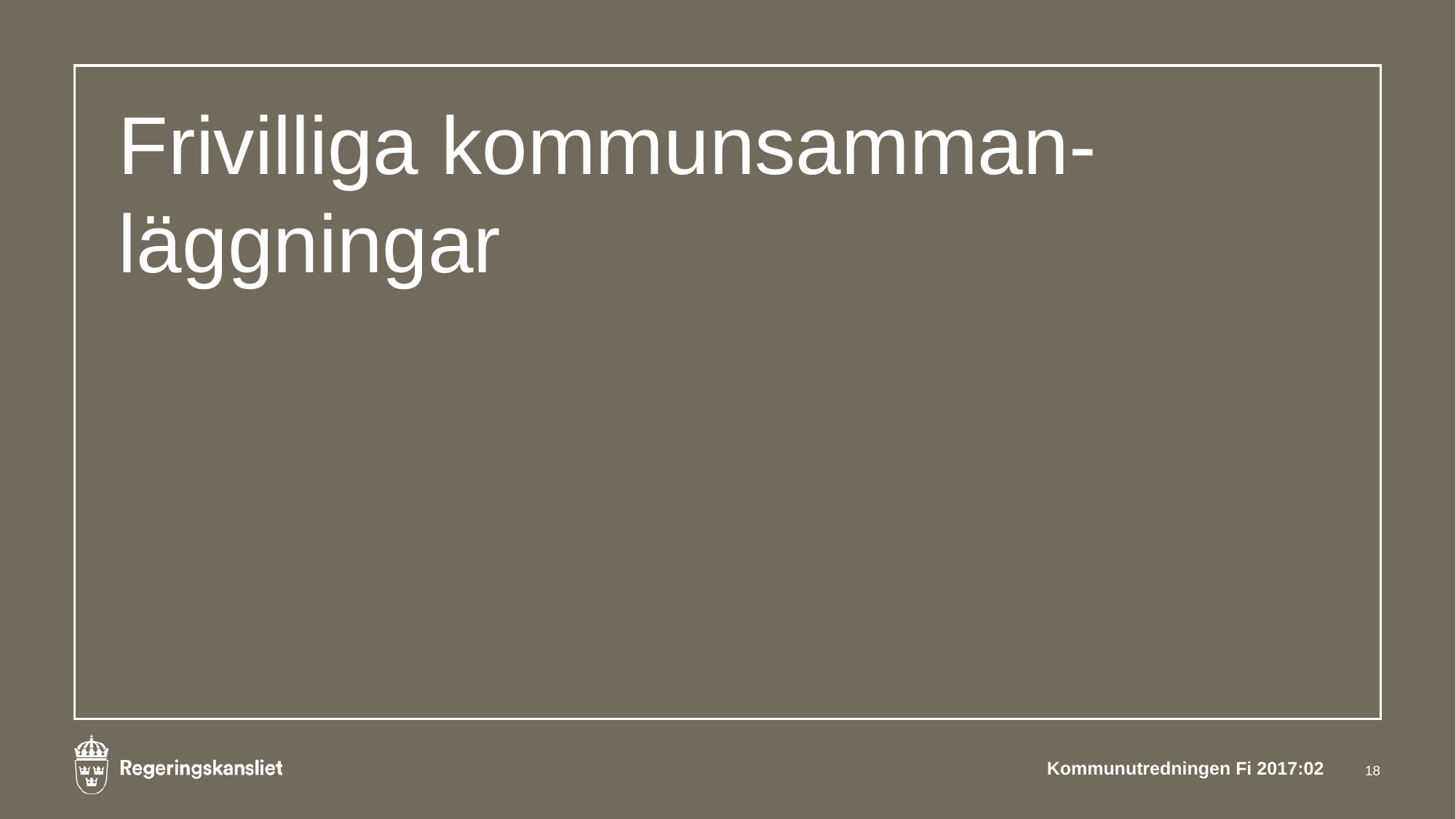

# Frivilliga kommunsamman-läggningar
Kommunutredningen Fi 2017:02
18